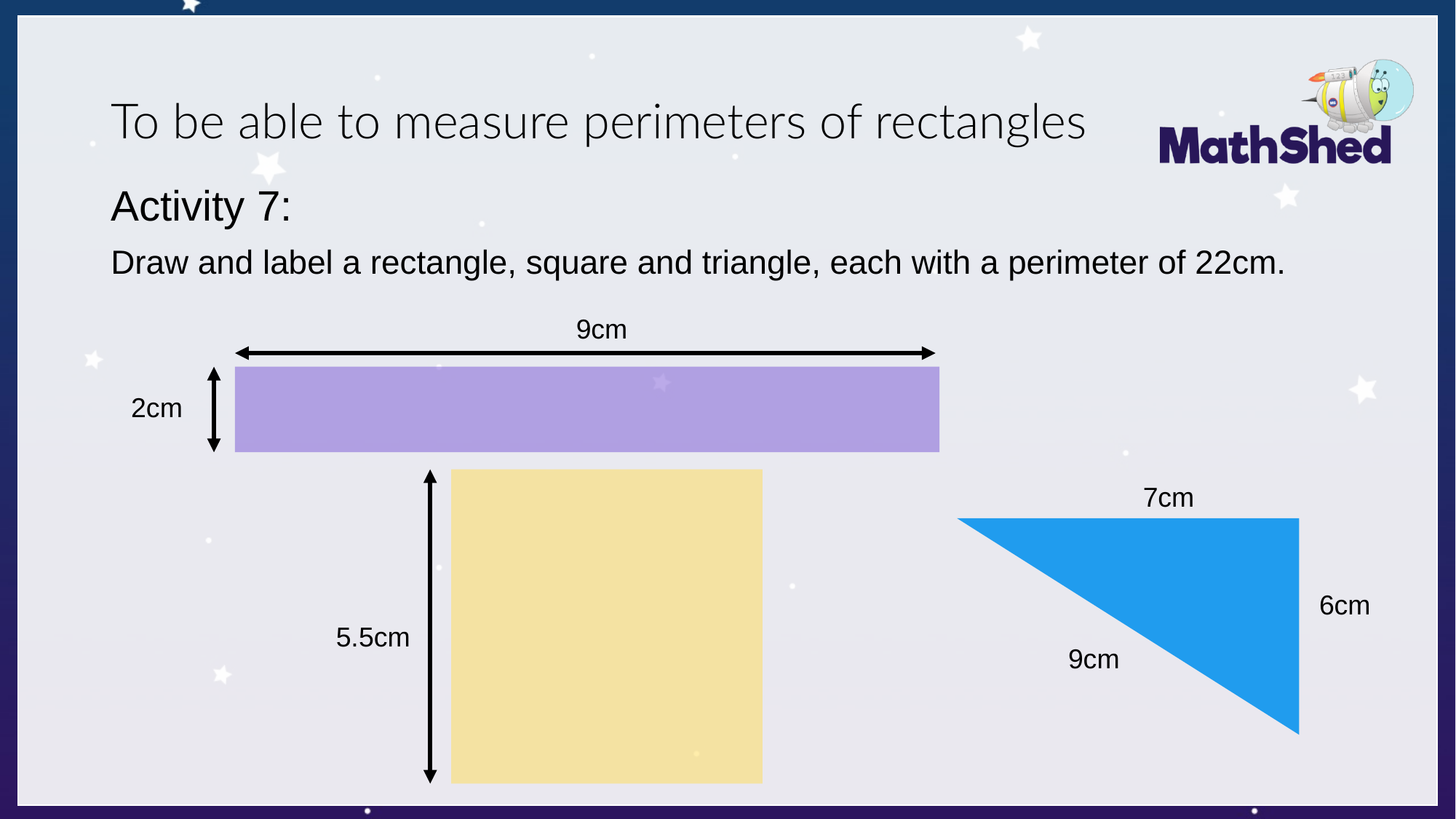

# To be able to measure perimeters of rectangles
Activity 7:
Draw and label a rectangle, square and triangle, each with a perimeter of 22cm.

9cm

2cm

7cm

6cm
5.5cm
9cm